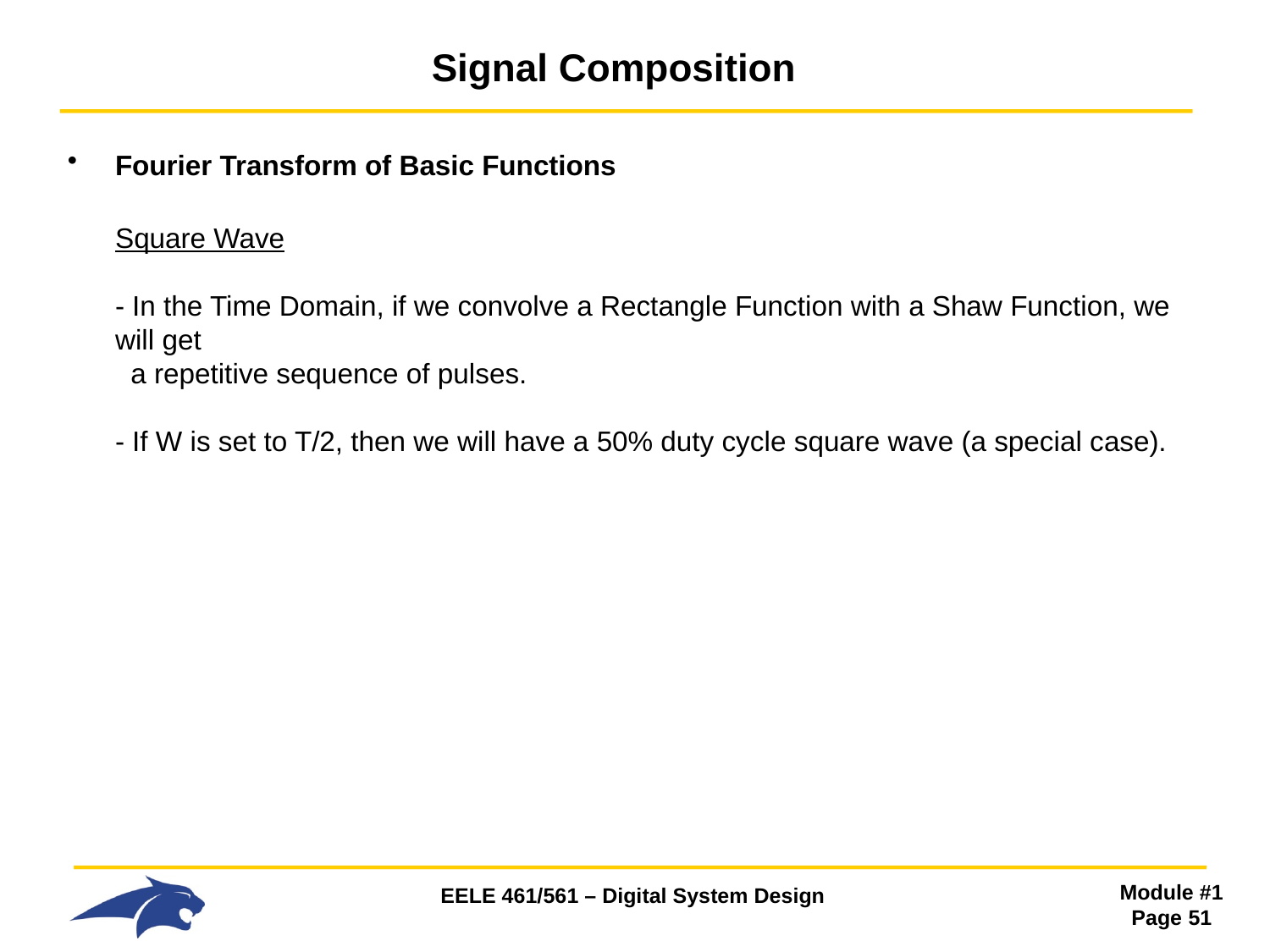

# Signal Composition
Fourier Transform of Basic Functions
Square Wave
- In the Time Domain, if we convolve a Rectangle Function with a Shaw Function, we will get
  a repetitive sequence of pulses.
- If W is set to T/2, then we will have a 50% duty cycle square wave (a special case).